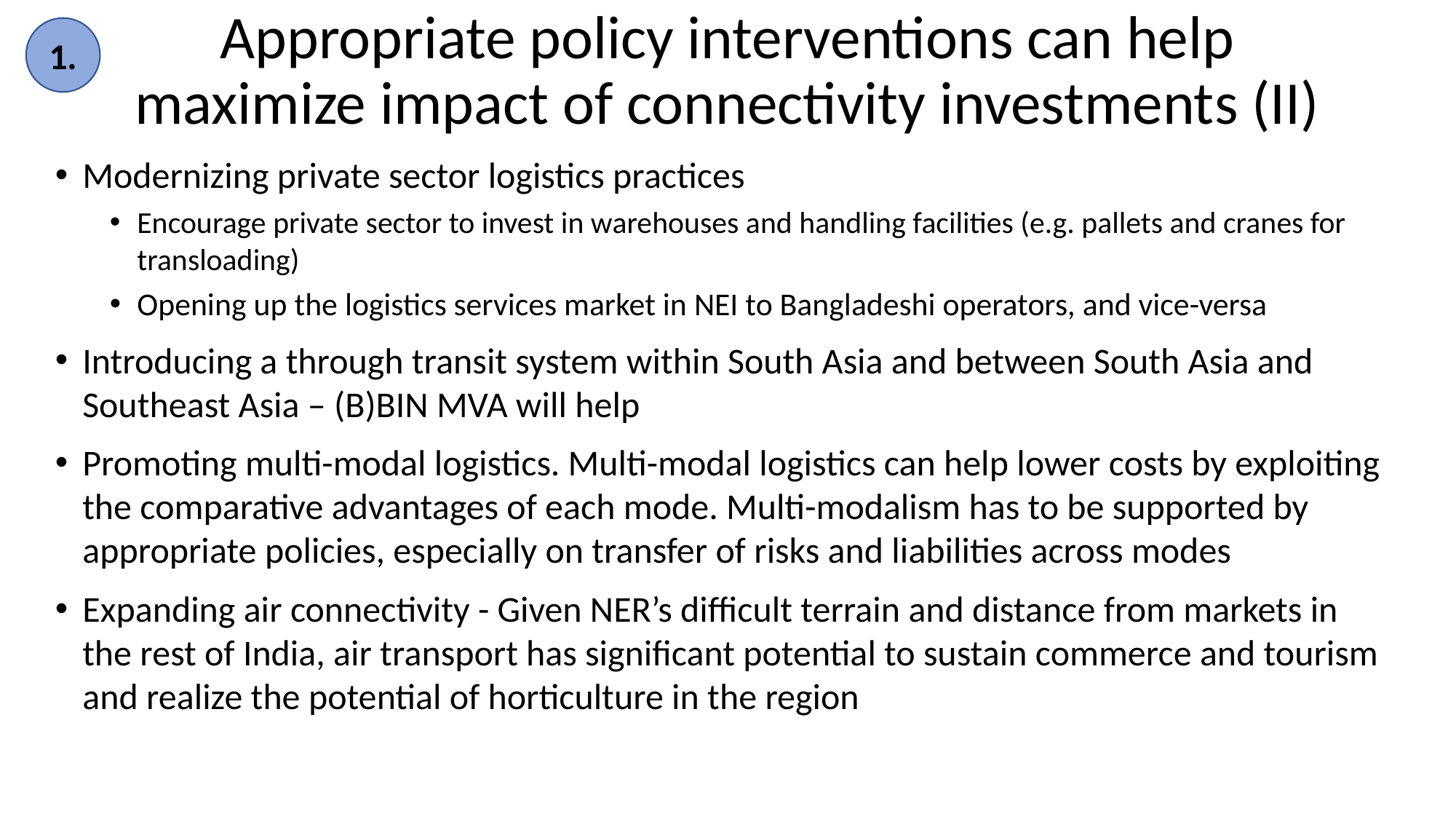

1.
# Appropriate policy interventions can help maximize impact of connectivity investments (II)
Modernizing private sector logistics practices
Encourage private sector to invest in warehouses and handling facilities (e.g. pallets and cranes for transloading)
Opening up the logistics services market in NEI to Bangladeshi operators, and vice-versa
Introducing a through transit system within South Asia and between South Asia and Southeast Asia – (B)BIN MVA will help
Promoting multi-modal logistics. Multi-modal logistics can help lower costs by exploiting the comparative advantages of each mode. Multi-modalism has to be supported by appropriate policies, especially on transfer of risks and liabilities across modes
Expanding air connectivity - Given NER’s difficult terrain and distance from markets in the rest of India, air transport has significant potential to sustain commerce and tourism and realize the potential of horticulture in the region